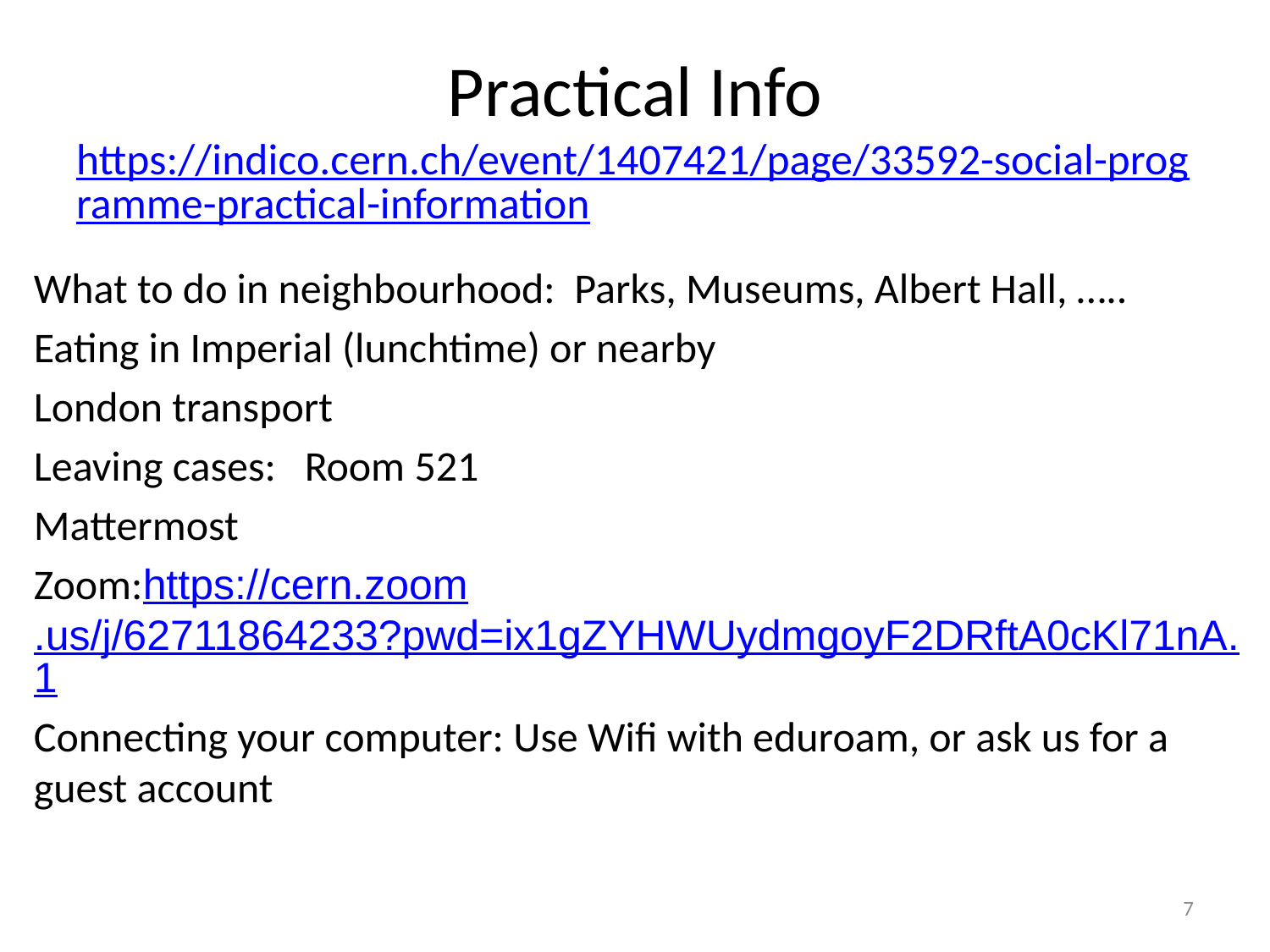

# Practical Info https://indico.cern.ch/event/1407421/page/33592-social-programme-practical-information
What to do in neighbourhood:  Parks, Museums, Albert Hall, …..
Eating in Imperial (lunchtime) or nearby
London transport
Leaving cases:   Room 521
Mattermost
Zoom:https://cern.zoom.us/j/62711864233?pwd=ix1gZYHWUydmgoyF2DRftA0cKl71nA.1
Connecting your computer: Use Wifi with eduroam, or ask us for a guest account

7